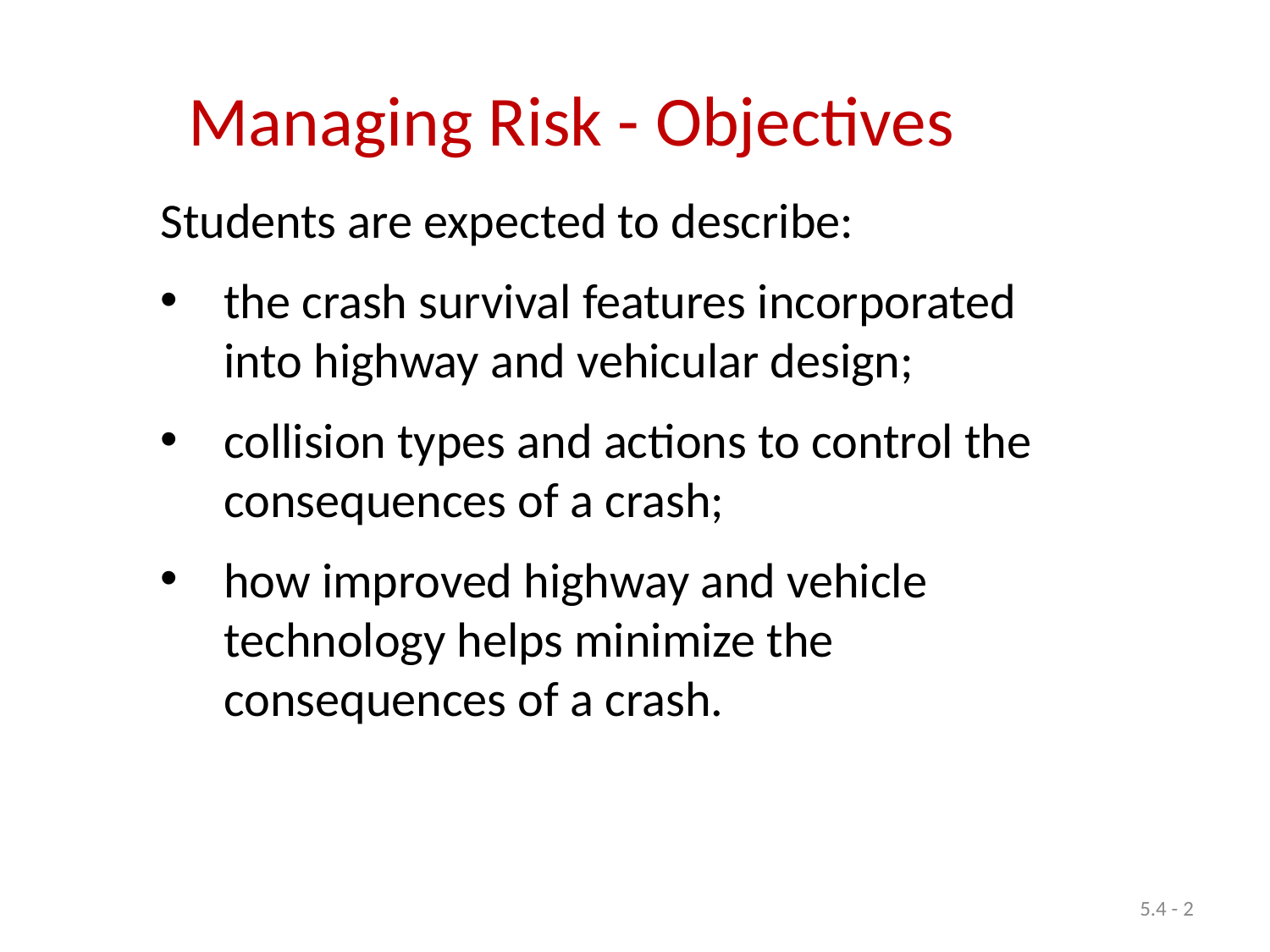

Managing Risk - Objectives
Students are expected to describe:
the crash survival features incorporated into highway and vehicular design;
collision types and actions to control the consequences of a crash;
how improved highway and vehicle technology helps minimize the consequences of a crash.
5.4 - 2